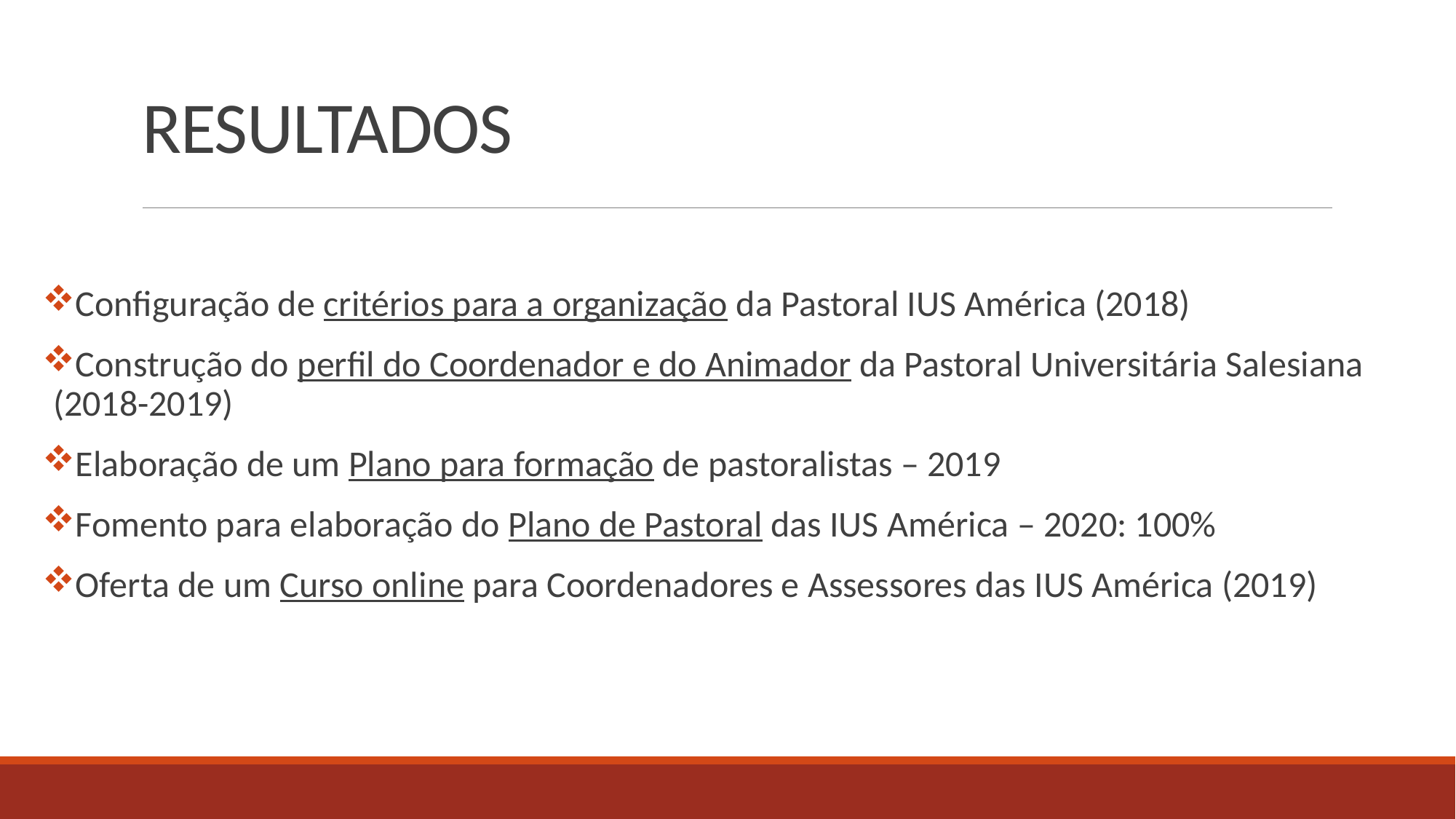

# RESULTADOS

Configuração de critérios para a organização da Pastoral IUS América (2018)
Construção do perfil do Coordenador e do Animador da Pastoral Universitária Salesiana (2018-2019)
Elaboração de um Plano para formação de pastoralistas – 2019
Fomento para elaboração do Plano de Pastoral das IUS América – 2020: 100%
Oferta de um Curso online para Coordenadores e Assessores das IUS América (2019)